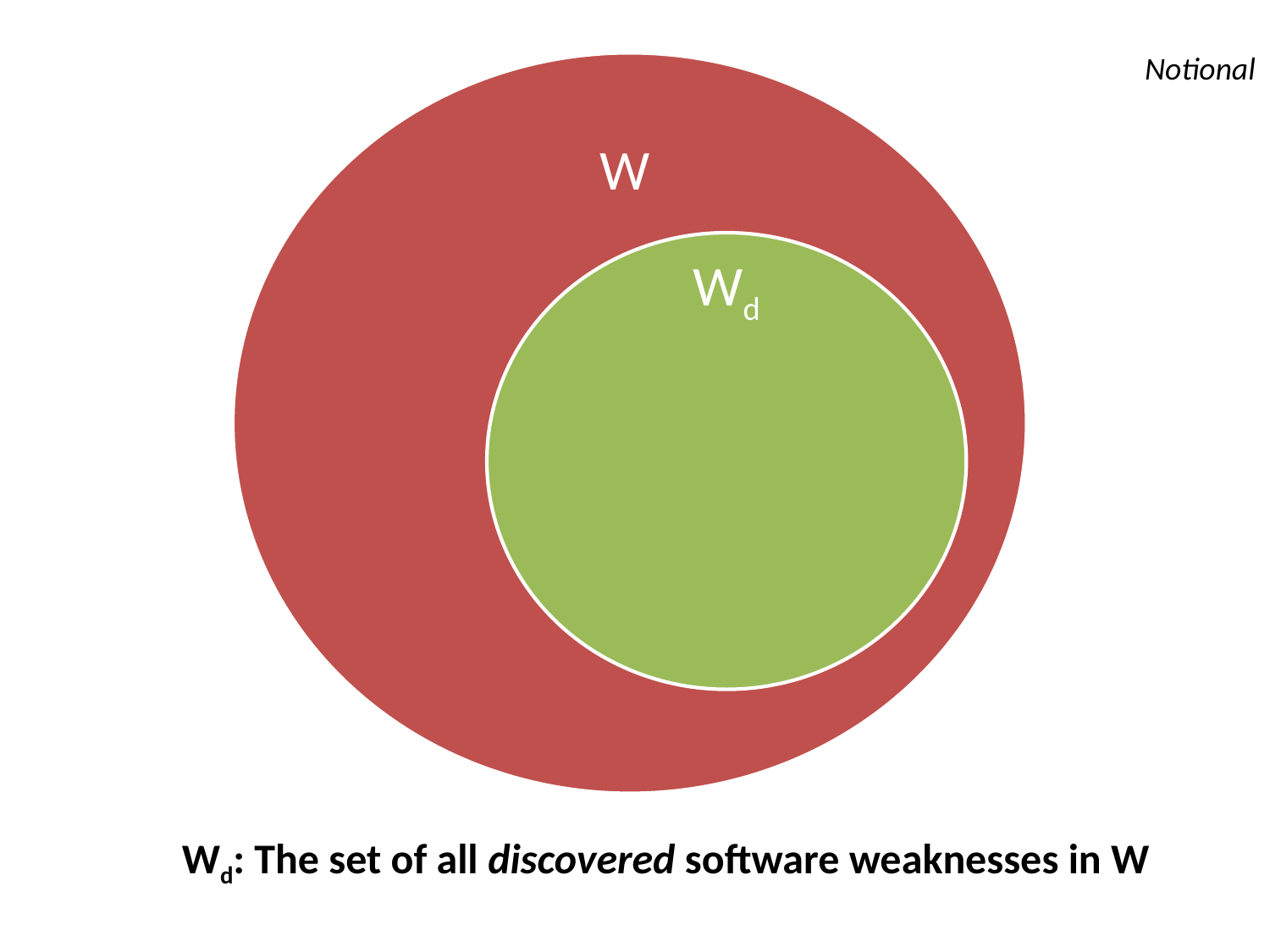

Notional

W

Wd
Wd: The set of all discovered software weaknesses in W